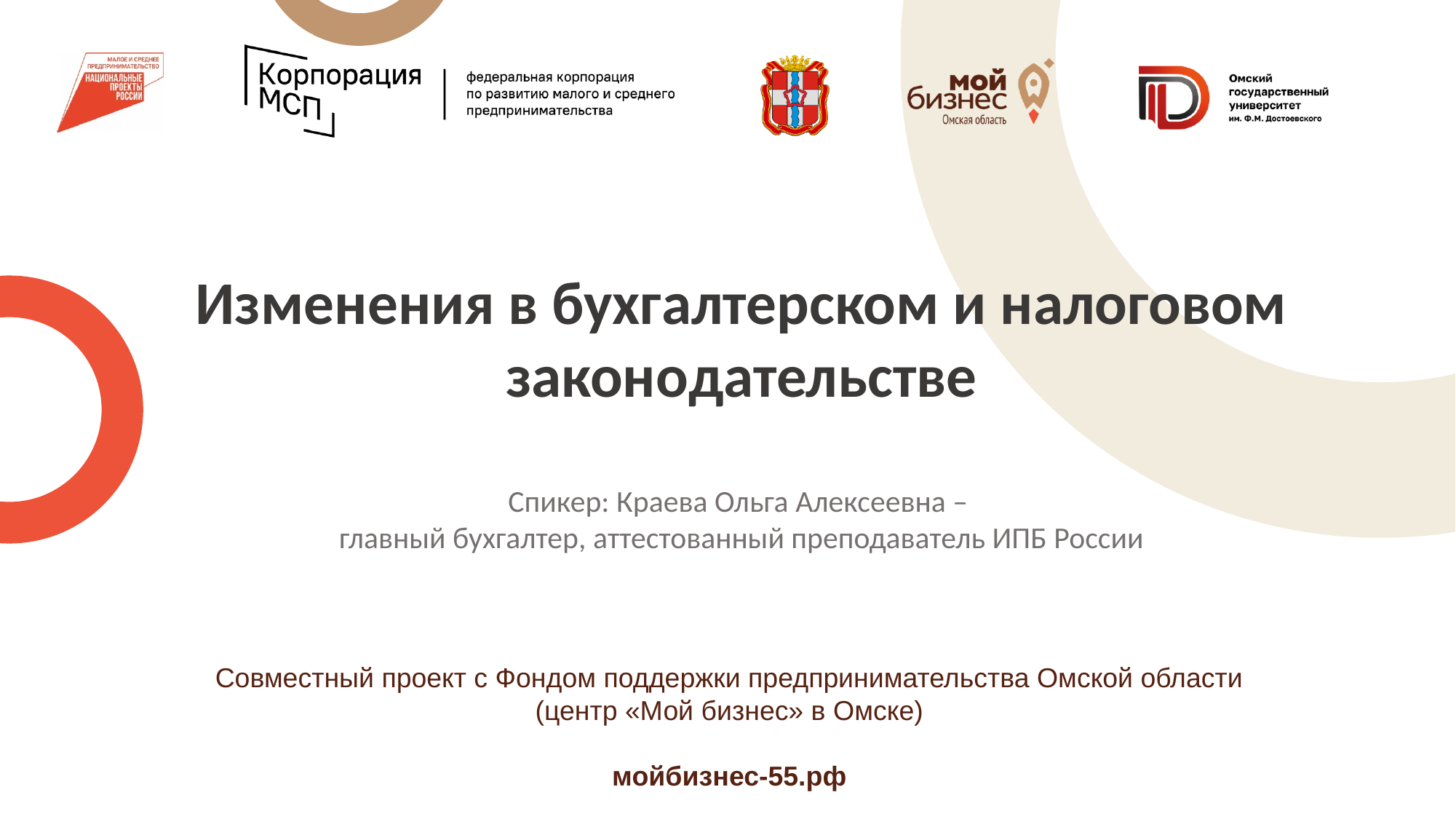

Изменения в бухгалтерском и налоговом законодательстве

Спикер: Краева Ольга Алексеевна –
главный бухгалтер, аттестованный преподаватель ИПБ России

Совместный проект с Фондом поддержки предпринимательства Омской области (центр «Мой бизнес» в Омске)

мойбизнес-55.рф